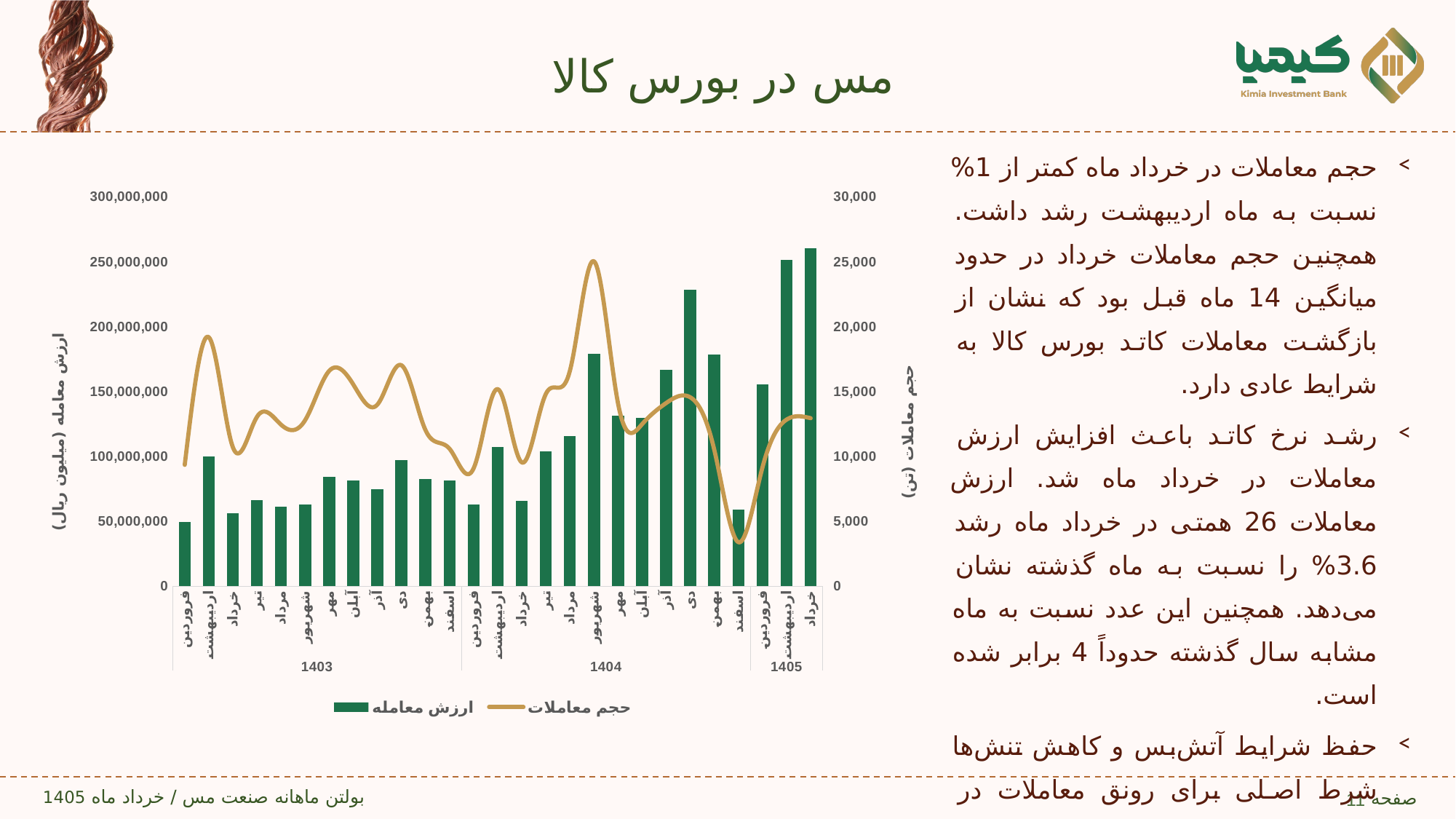

# مس در بورس کالا
حجم معاملات در خرداد ماه کمتر از 1% نسبت به ماه اردیبهشت رشد داشت. همچنین حجم معاملات خرداد در حدود میانگین 14 ماه قبل بود که نشان از بازگشت معاملات کاتد بورس کالا به شرایط عادی دارد.
رشد نرخ کاتد باعث افزایش ارزش معاملات در خرداد ماه شد. ارزش معاملات 26 همتی در خرداد ماه رشد 3.6% را نسبت به ماه گذشته نشان می‌دهد. همچنین این عدد نسبت به ماه مشابه سال گذشته حدوداً 4 برابر شده است.
حفظ شرایط آتش‌بس و کاهش تنش‌ها شرط اصلی برای رونق معاملات در بورس کالا می‌باشد. در صورتی که شرایط آتش‌بس پایدار باشد انتظار می‌رود ارزش معاملات در ماه‌های آینده رکوردهای جدیدی را ثبت کند.

### Chart

| Category | ارزش معامله  | حجم معاملات |
|---|---|---|
| فروردین | 49322120.0 | 9360.0 |
| اردیبهشت | 100324900.0 | 19200.0 |
| خرداد | 56053280.0 | 10720.0 |
| تیر | 66634280.0 | 13060.0 |
| مرداد | 61184800.0 | 12460.0 |
| شهریور | 63148940.0 | 12800.0 |
| مهر | 84289490.0 | 16600.0 |
| آبان | 81694950.0 | 15560.0 |
| آذر | 74849980.0 | 14000.0 |
| دی | 97081160.0 | 17040.0 |
| بهمن | 82529120.0 | 12040.0 |
| اسفند | 81405150.0 | 10600.0 |
| فروردین | 63216210.0 | 9090.0 |
| اردیبهشت | 107279700.0 | 15200.0 |
| خرداد | 65634960.0 | 9550.0 |
| تیر | 104079400.0 | 14820.0 |
| مرداد | 115705460.0 | 16600.0 |
| شهریور | 179106630.0 | 25050.0 |
| مهر | 131455329.0 | 14090.0 |
| آبان | 130001499.0 | 12500.0 |
| آذر | 166728309.0 | 14130.0 |
| دی | 228459670.0 | 14570.0 |
| بهمن | 178691880.0 | 10500.0 |
| اسفند | 58969600.0 | 3400.0 |
| فروردین | 155582040.0 | 9180.0 |
| اردیبهشت | 251444850.0 | 12850.0 |
| خرداد | 260382340.0 | 12960.0 |
11